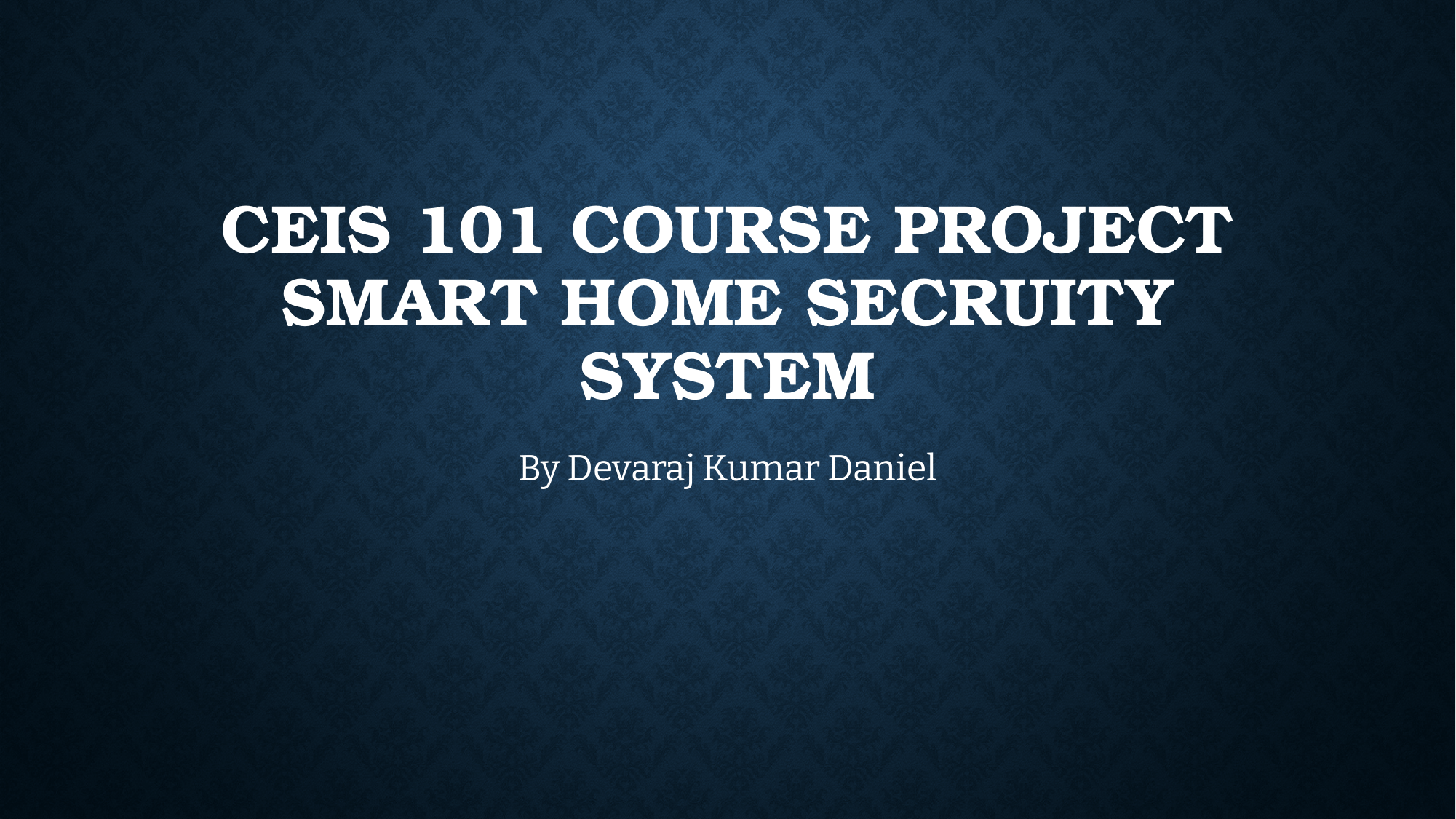

# CEIS 101 Course Project Smart Home Secruity System
By Devaraj Kumar Daniel